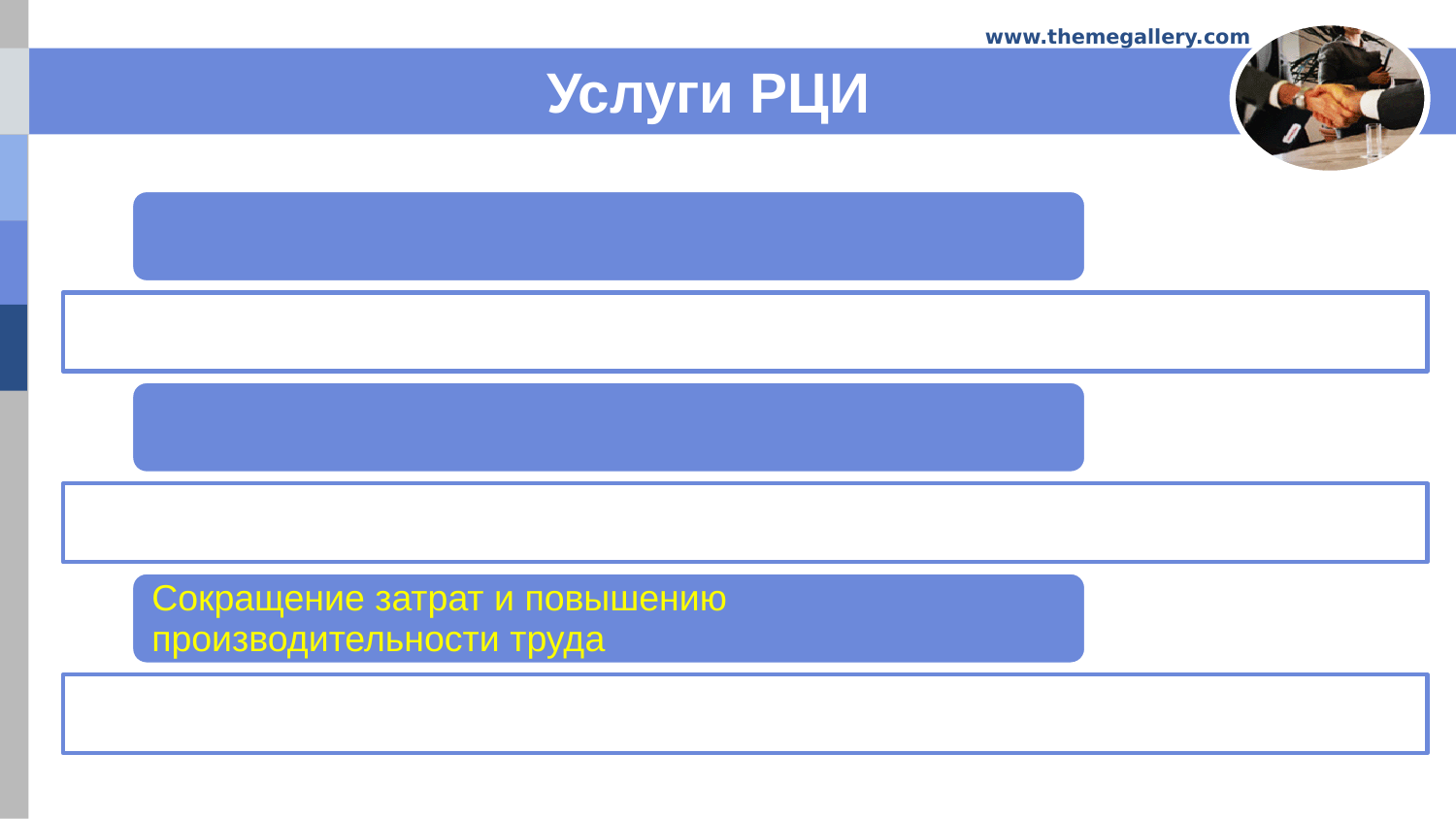

www.themegallery.com
# Услуги РЦИ
Сокращение затрат и повышению производительности труда